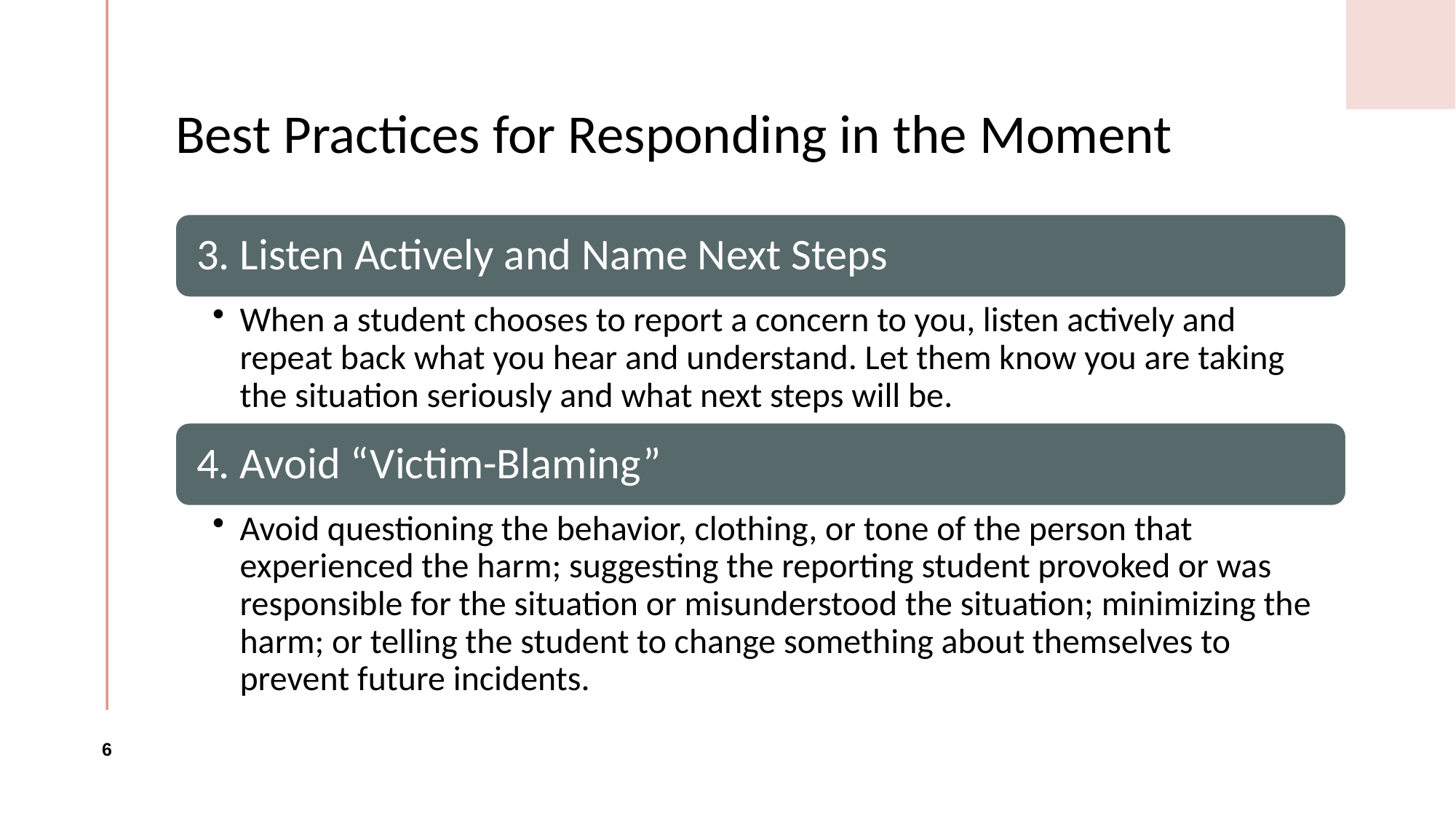

# Best Practices for Responding in the Moment
3. Listen Actively and Name Next Steps
When a student chooses to report a concern to you, listen actively and repeat back what you hear and understand. Let them know you are taking the situation seriously and what next steps will be.
4. Avoid “Victim-Blaming”
Avoid questioning the behavior, clothing, or tone of the person that experienced the harm; suggesting the reporting student provoked or was responsible for the situation or misunderstood the situation; minimizing the harm; or telling the student to change something about themselves to prevent future incidents.
6